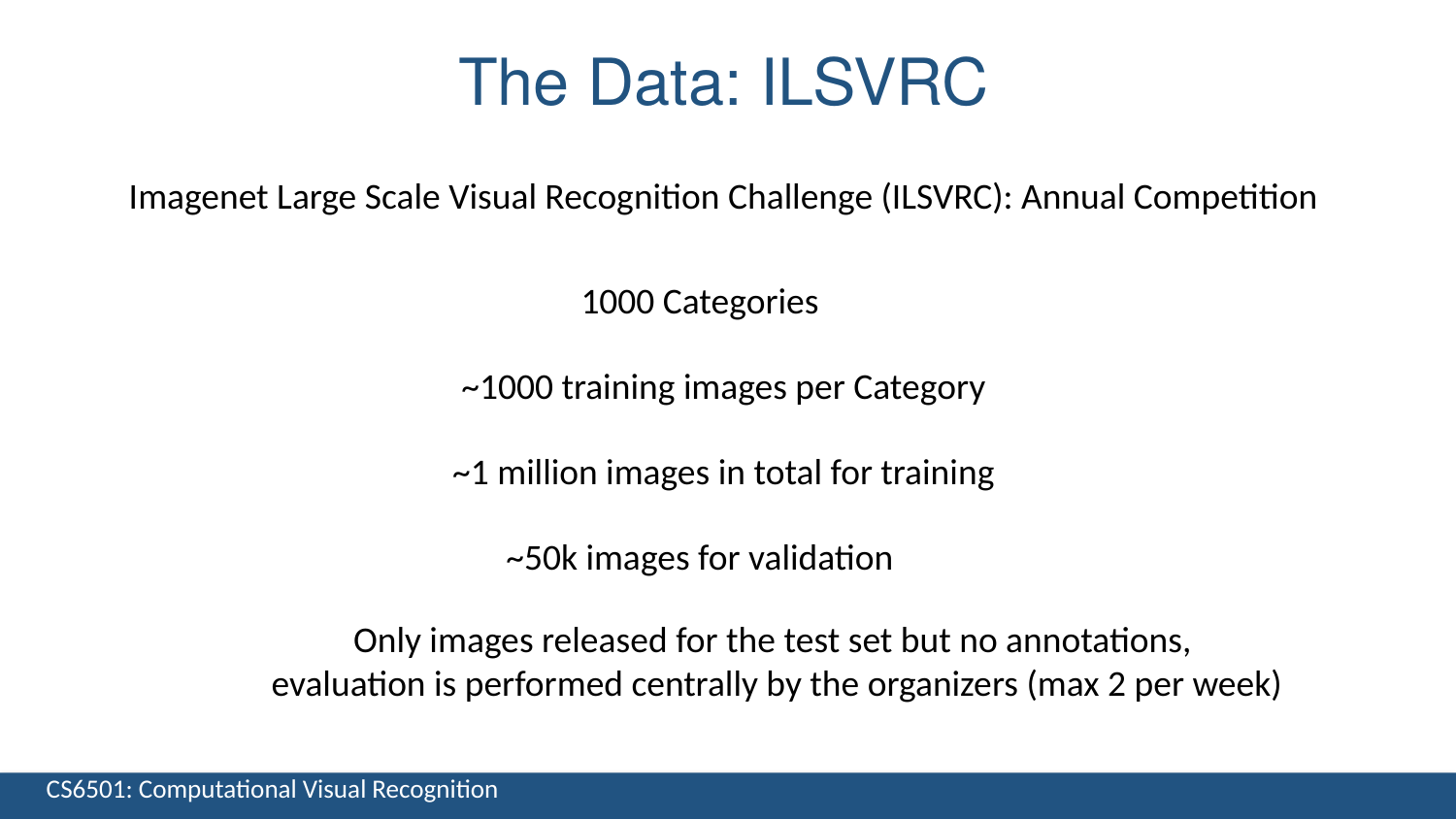

The Data: ILSVRC
Imagenet Large Scale Visual Recognition Challenge (ILSVRC): Annual Competition
1000 Categories
~1000 training images per Category
~1 million images in total for training
~50k images for validation
Only images released for the test set but no annotations,
evaluation is performed centrally by the organizers (max 2 per week)